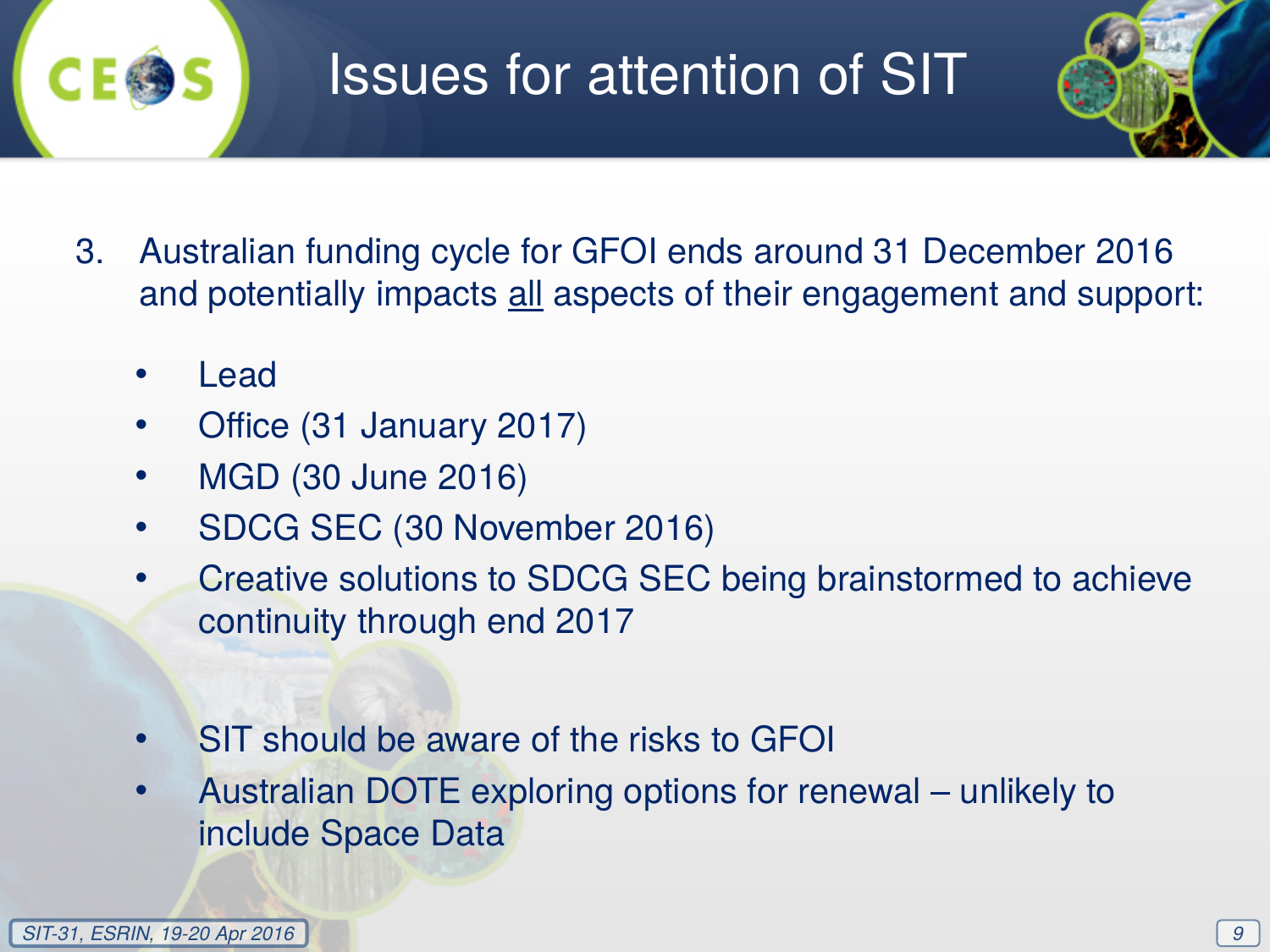

Issues for attention of SIT
Australian funding cycle for GFOI ends around 31 December 2016 and potentially impacts all aspects of their engagement and support:

Lead
Office (31 January 2017)
MGD (30 June 2016)
SDCG SEC (30 November 2016)
Creative solutions to SDCG SEC being brainstormed to achieve continuity through end 2017

SIT should be aware of the risks to GFOI
Australian DOTE exploring options for renewal – unlikely to include Space Data

9